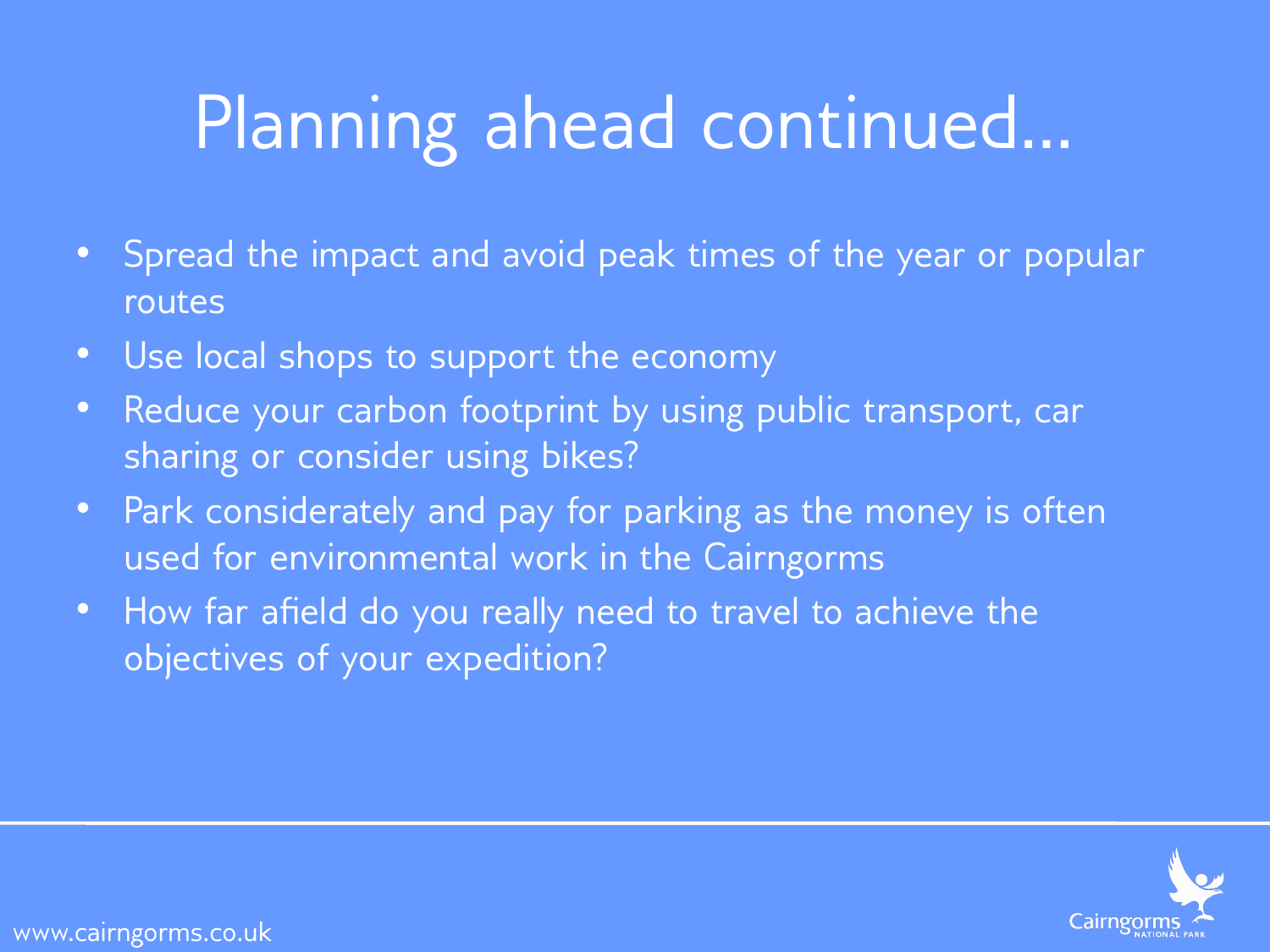

# Planning ahead continued…
Spread the impact and avoid peak times of the year or popular routes
Use local shops to support the economy
Reduce your carbon footprint by using public transport, car sharing or consider using bikes?
Park considerately and pay for parking as the money is often used for environmental work in the Cairngorms
How far afield do you really need to travel to achieve the objectives of your expedition?